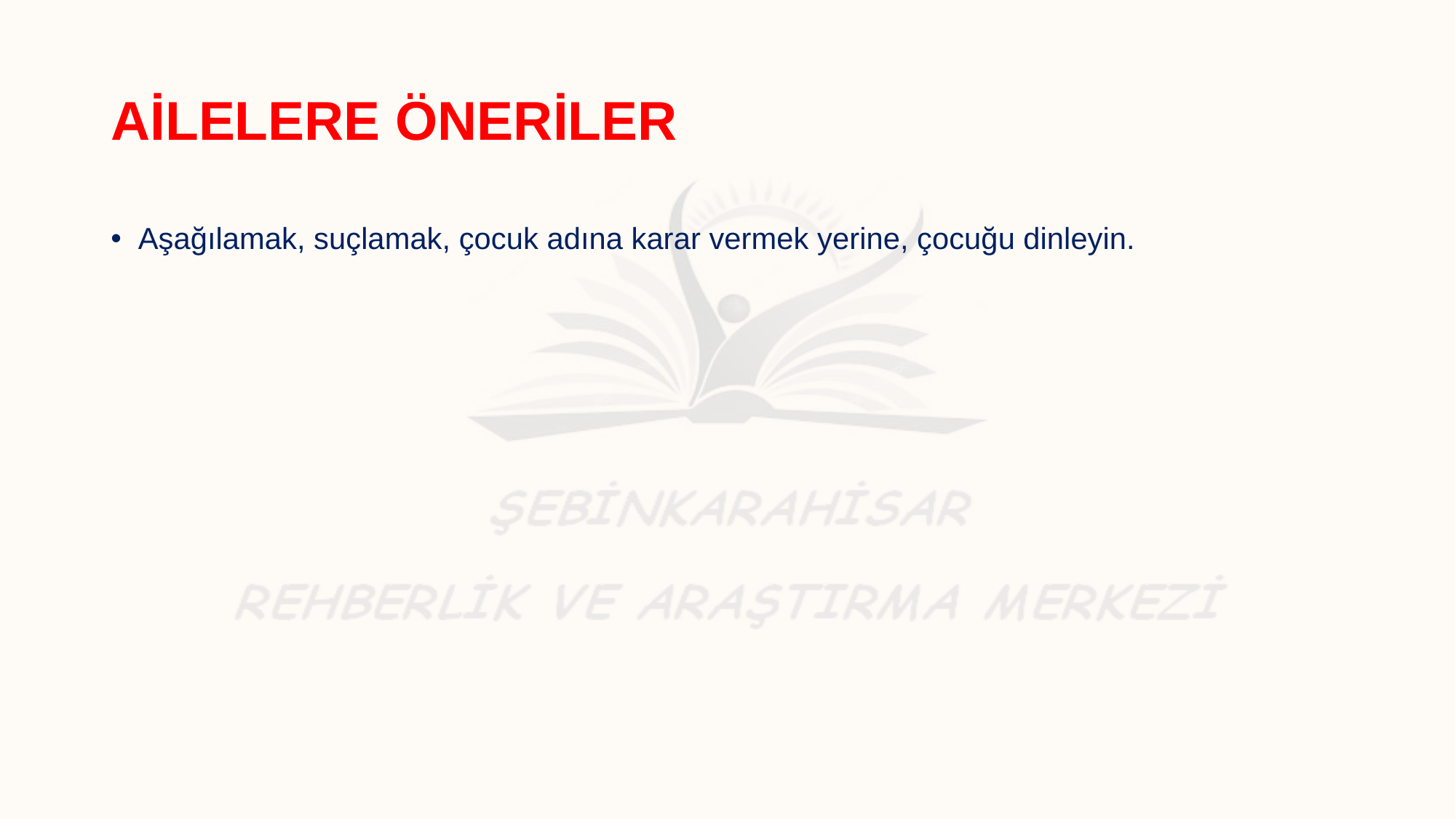

# AİLELERE ÖNERİLER
Aşağılamak, suçlamak, çocuk adına karar vermek yerine, çocuğu dinleyin.